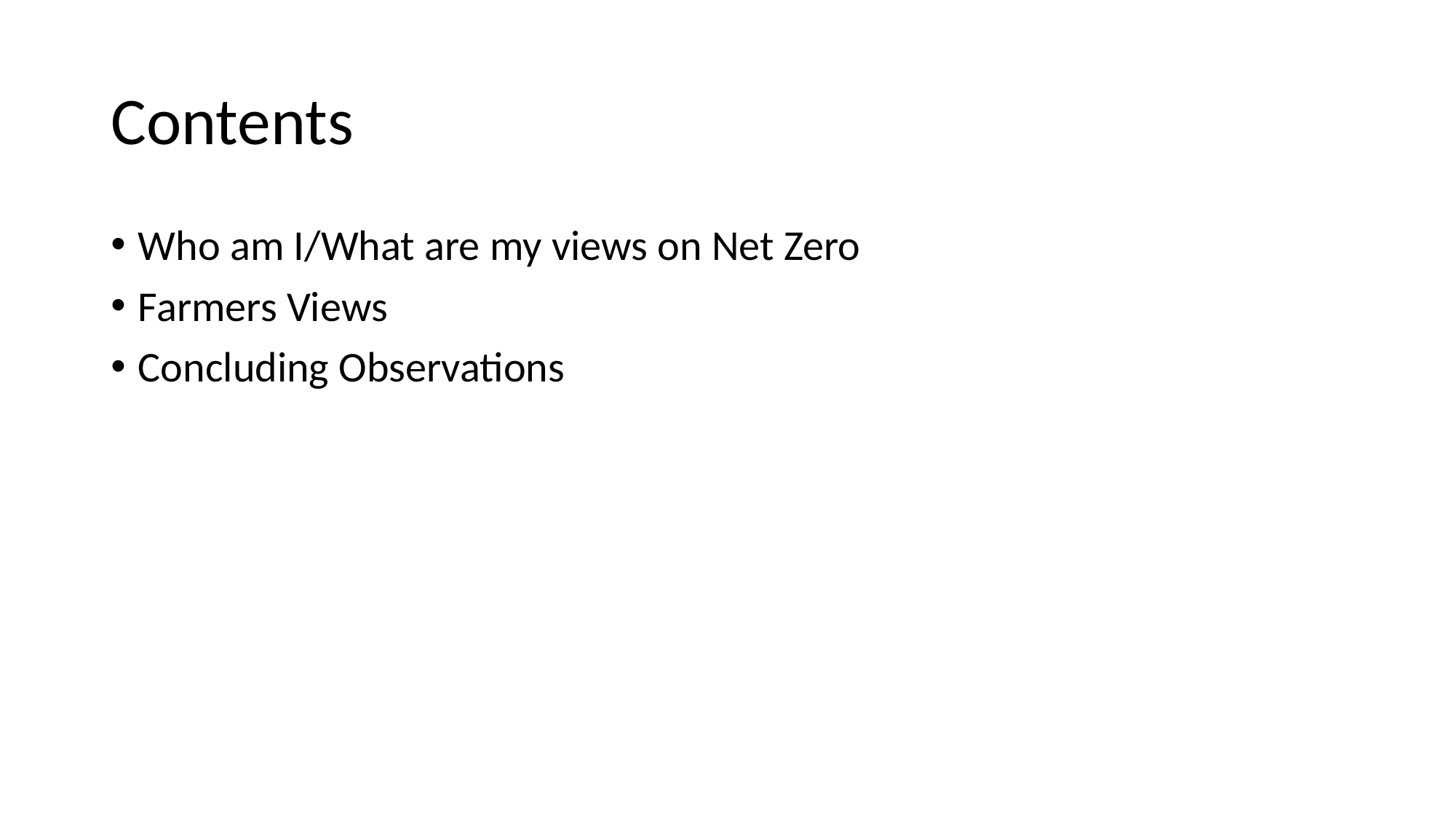

# Contents
Who am I/What are my views on Net Zero
Farmers Views
Concluding Observations